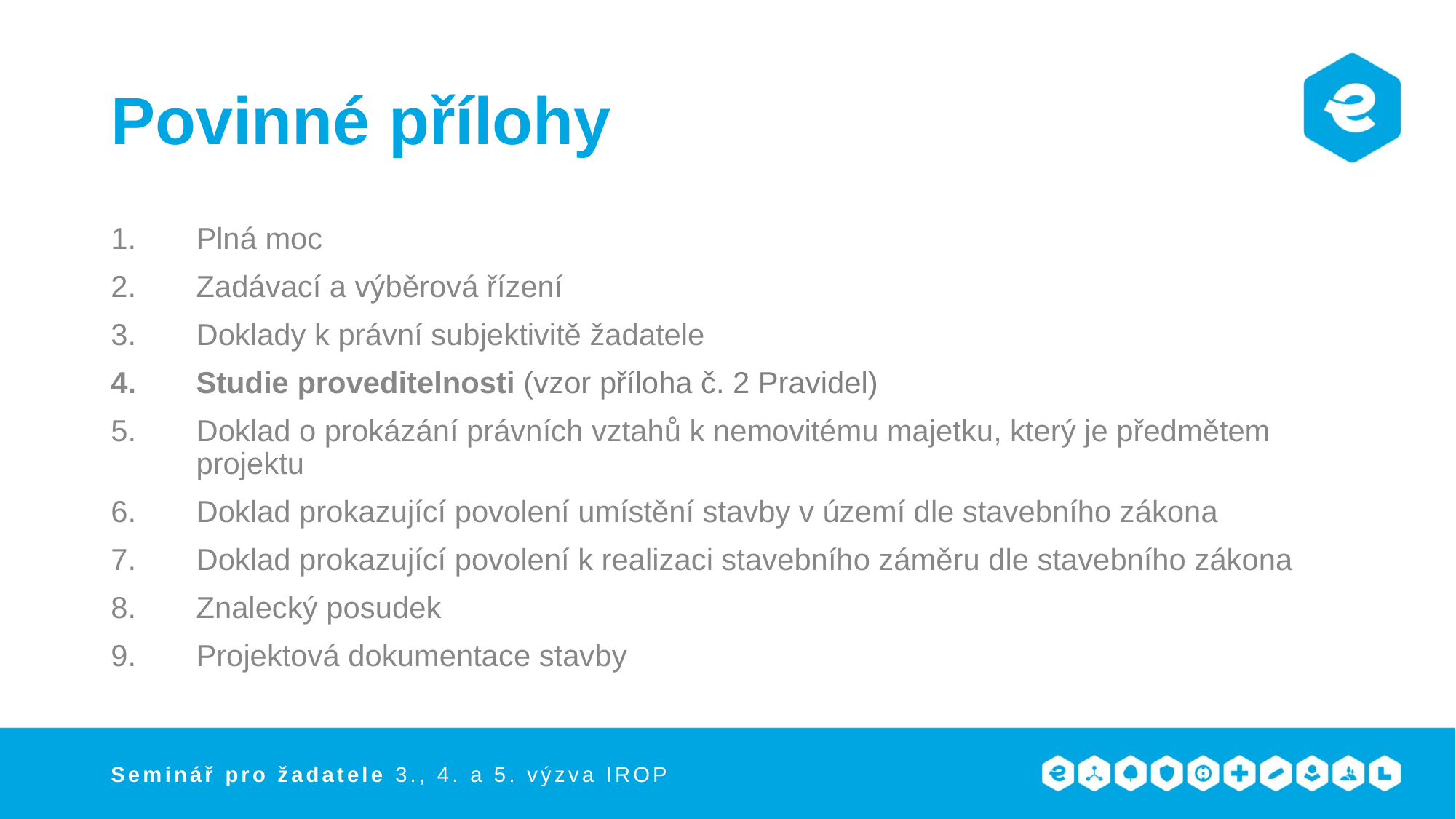

# Povinné přílohy
Plná moc
Zadávací a výběrová řízení
Doklady k právní subjektivitě žadatele
Studie proveditelnosti (vzor příloha č. 2 Pravidel)
Doklad o prokázání právních vztahů k nemovitému majetku, který je předmětem projektu
Doklad prokazující povolení umístění stavby v území dle stavebního zákona
Doklad prokazující povolení k realizaci stavebního záměru dle stavebního zákona
Znalecký posudek
Projektová dokumentace stavby

Seminář pro žadatele 3., 4. a 5. výzva IROP